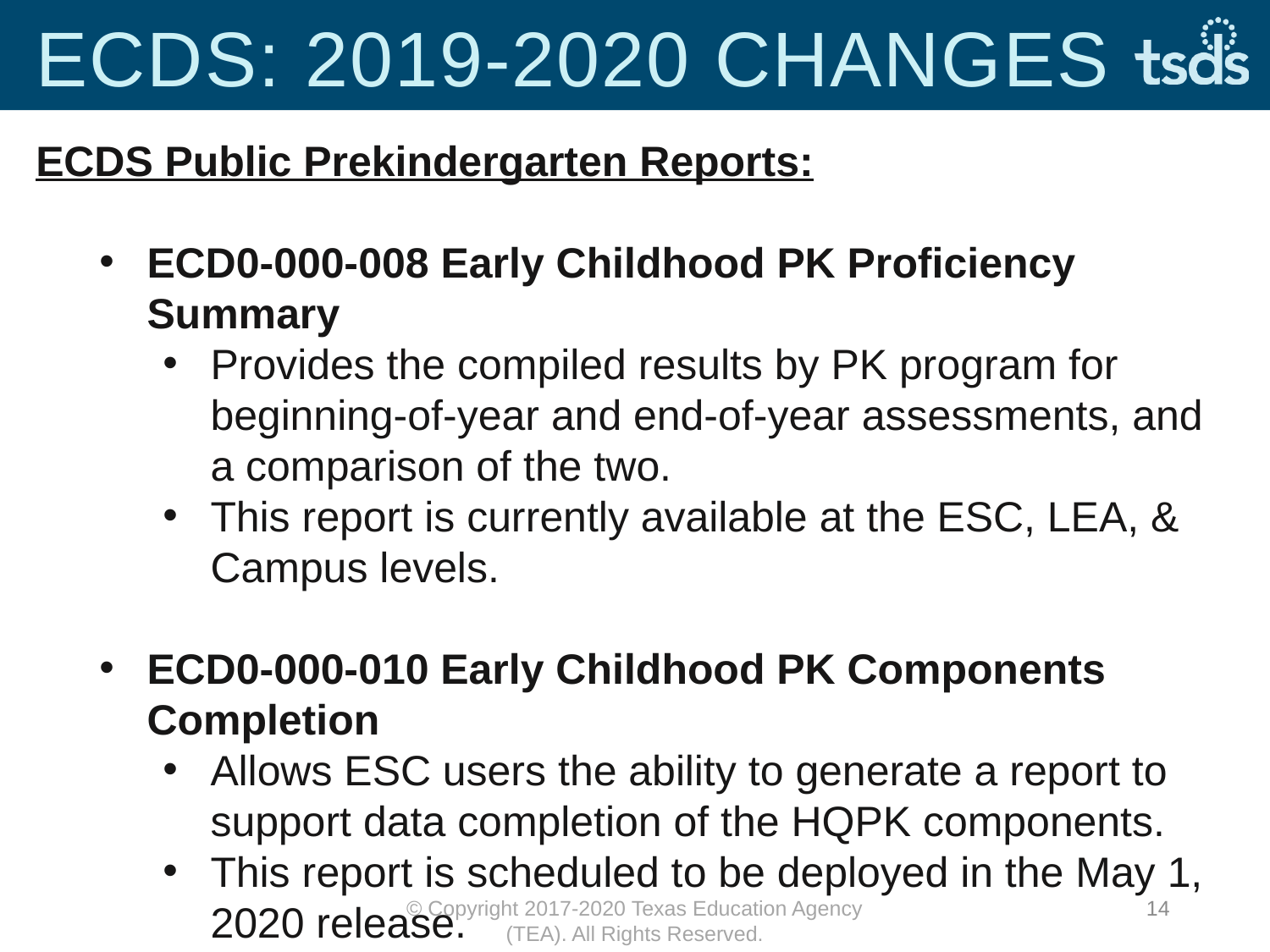

# ECDS: 2019-2020 changes
ECDS Public Prekindergarten Reports:

ECD0-000-008 Early Childhood PK Proficiency Summary
Provides the compiled results by PK program for beginning-of-year and end-of-year assessments, and a comparison of the two.
This report is currently available at the ESC, LEA, & Campus levels.
ECD0-000-010 Early Childhood PK Components Completion
Allows ESC users the ability to generate a report to support data completion of the HQPK components.
This report is scheduled to be deployed in the May 1, 2020 release.
14